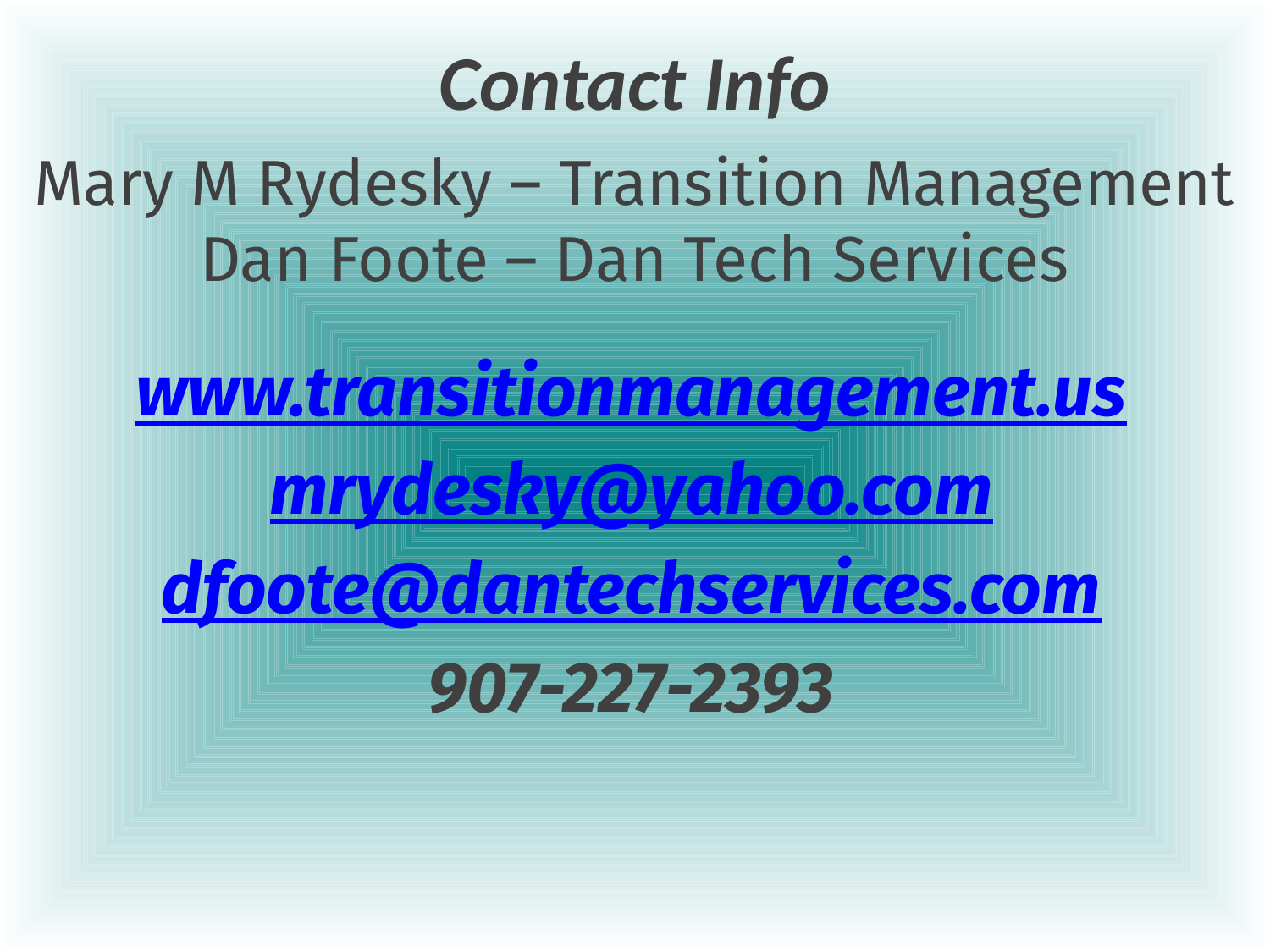

Contact Info
Mary M Rydesky – Transition Management
Dan Foote – Dan Tech Services
www.transitionmanagement.us
mrydesky@yahoo.com
dfoote@dantechservices.com
907-227-2393